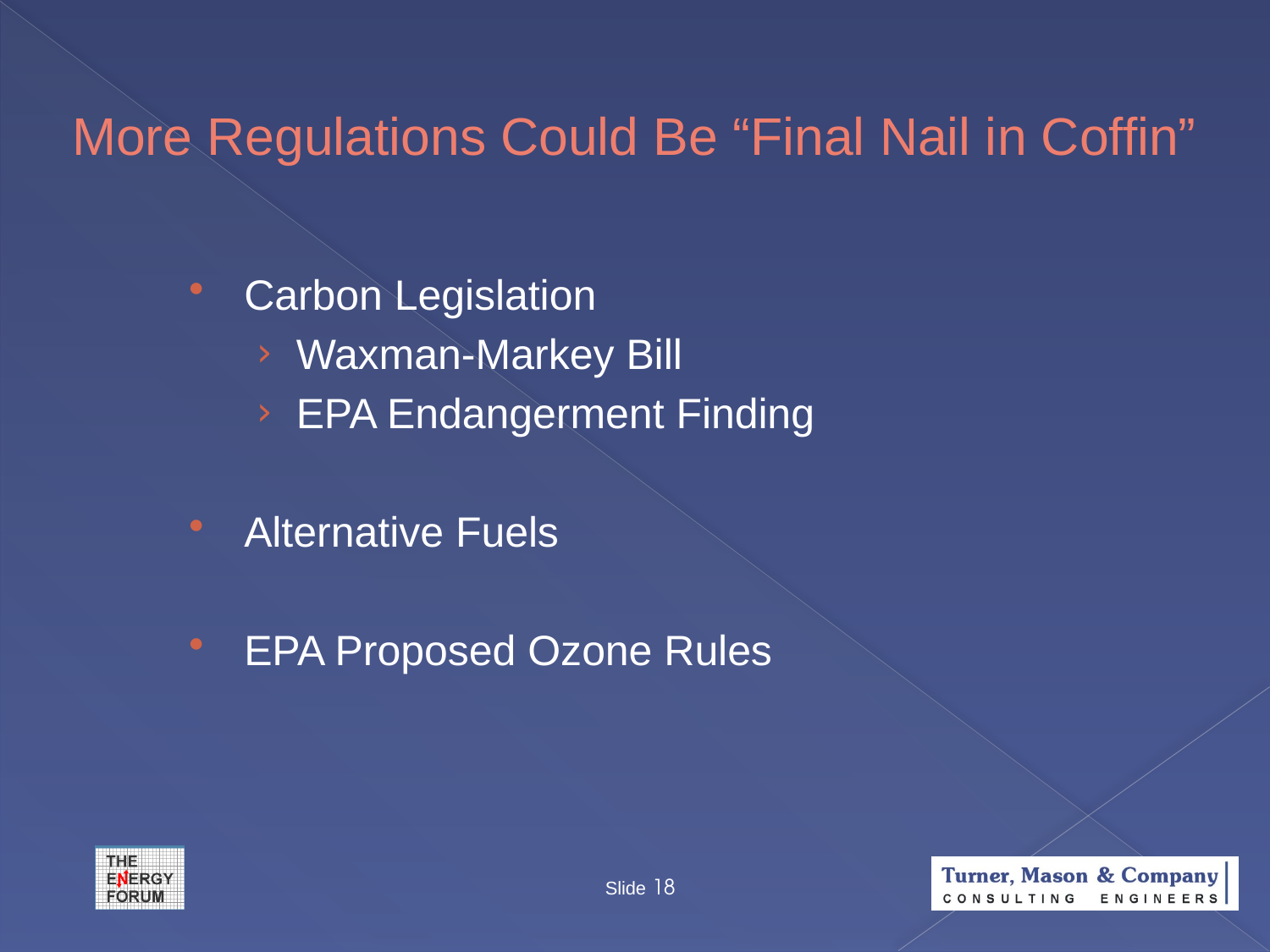

# More Regulations Could Be “Final Nail in Coffin”
Carbon Legislation
Waxman-Markey Bill
EPA Endangerment Finding

Alternative Fuels

EPA Proposed Ozone Rules
Slide 18